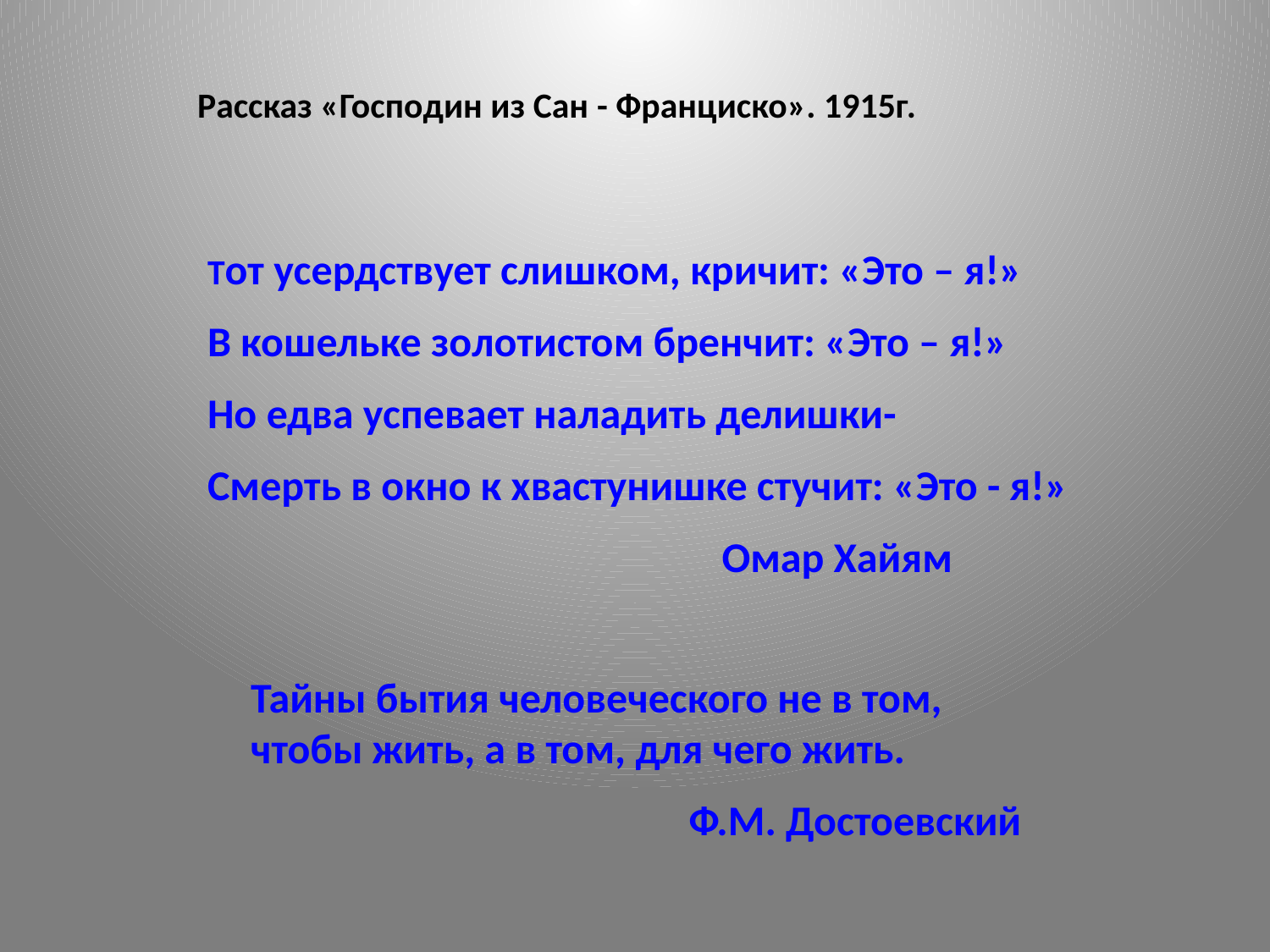

Рассказ «Господин из Сан - Франциско». 1915г.
Тот усердствует слишком, кричит: «Это – я!»
В кошельке золотистом бренчит: «Это – я!»
Но едва успевает наладить делишки-
Смерть в окно к хвастунишке стучит: «Это - я!»
                                                      Омар Хайям
Тайны бытия человеческого не в том, чтобы жить, а в том, для чего жить.
                                              Ф.М. Достоевский